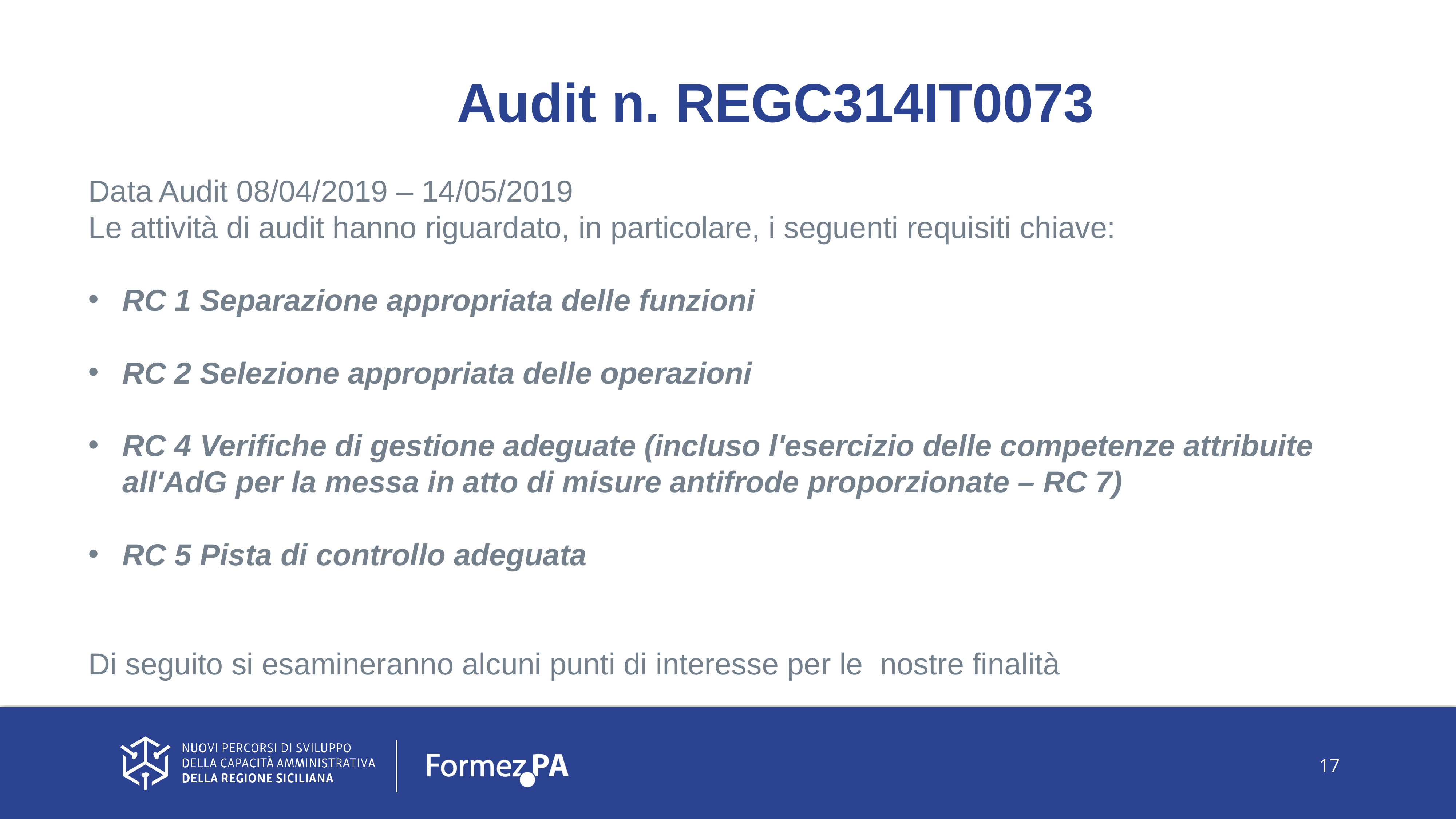

Audit n. REGC314IT0073
Data Audit 08/04/2019 – 14/05/2019
Le attività di audit hanno riguardato, in particolare, i seguenti requisiti chiave:

RC 1 Separazione appropriata delle funzioni

RC 2 Selezione appropriata delle operazioni

RC 4 Verifiche di gestione adeguate (incluso l'esercizio delle competenze attribuite all'AdG per la messa in atto di misure antifrode proporzionate – RC 7)

RC 5 Pista di controllo adeguata

Di seguito si esamineranno alcuni punti di interesse per le  nostre finalità